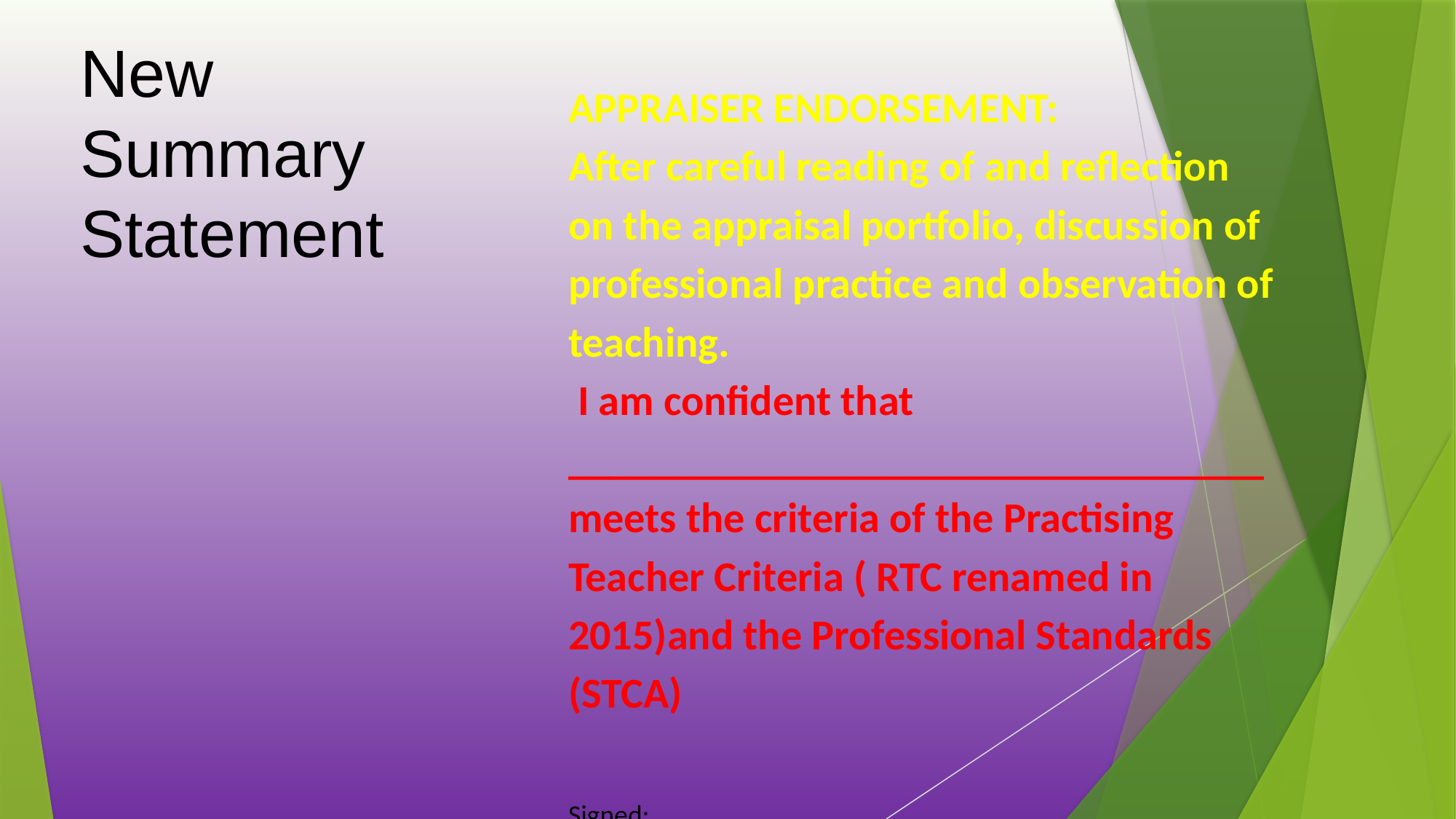

New Summary Statement

APPRAISER ENDORSEMENT:
After careful reading of and reflection on the appraisal portfolio, discussion of professional practice and observation of teaching.
 I am confident that
_________________________________
meets the criteria of the Practising Teacher Criteria ( RTC renamed in 2015)and the Professional Standards (STCA)

Signed:_________________________________        Date:________